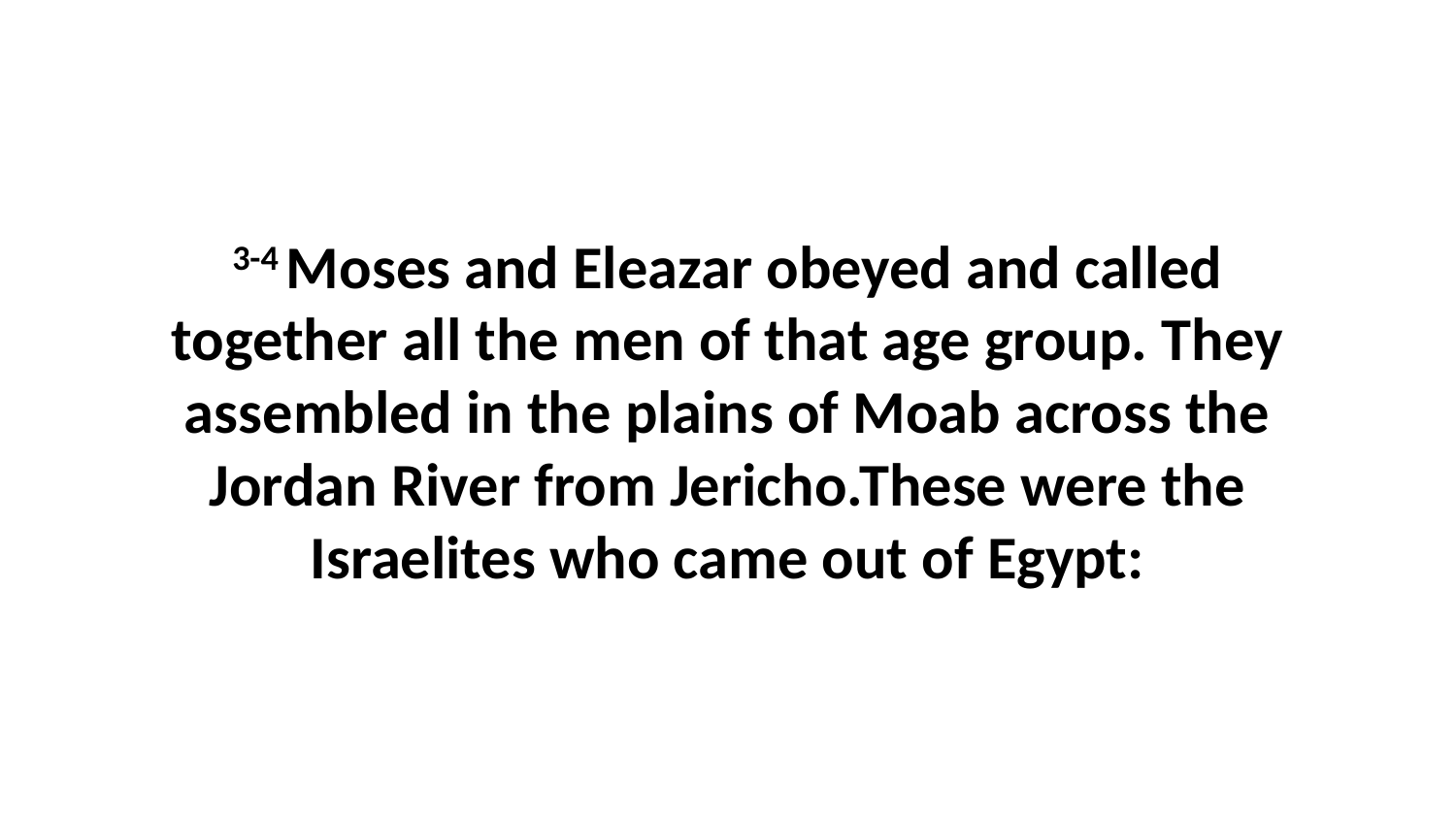

3-4 Moses and Eleazar obeyed and called together all the men of that age group. They assembled in the plains of Moab across the Jordan River from Jericho.These were the Israelites who came out of Egypt: